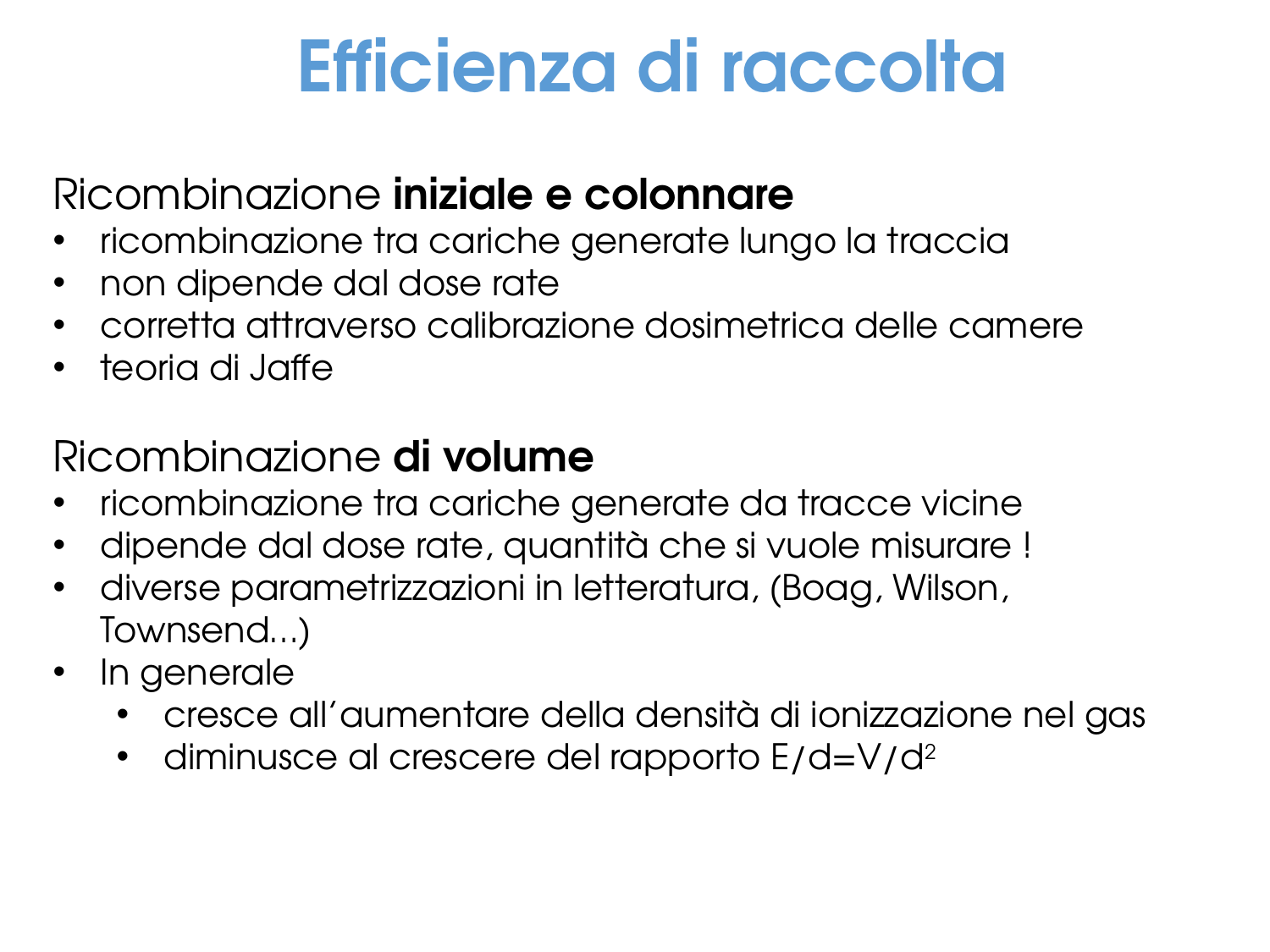

Efficienza di raccolta
Ricombinazione iniziale e colonnare
ricombinazione tra cariche generate lungo la traccia
non dipende dal dose rate
corretta attraverso calibrazione dosimetrica delle camere
teoria di Jaffe

Ricombinazione di volume
ricombinazione tra cariche generate da tracce vicine
dipende dal dose rate, quantità che si vuole misurare !
diverse parametrizzazioni in letteratura, (Boag, Wilson, Townsend…)
In generale
cresce all’aumentare della densità di ionizzazione nel gas
diminusce al crescere del rapporto E/d=V/d2